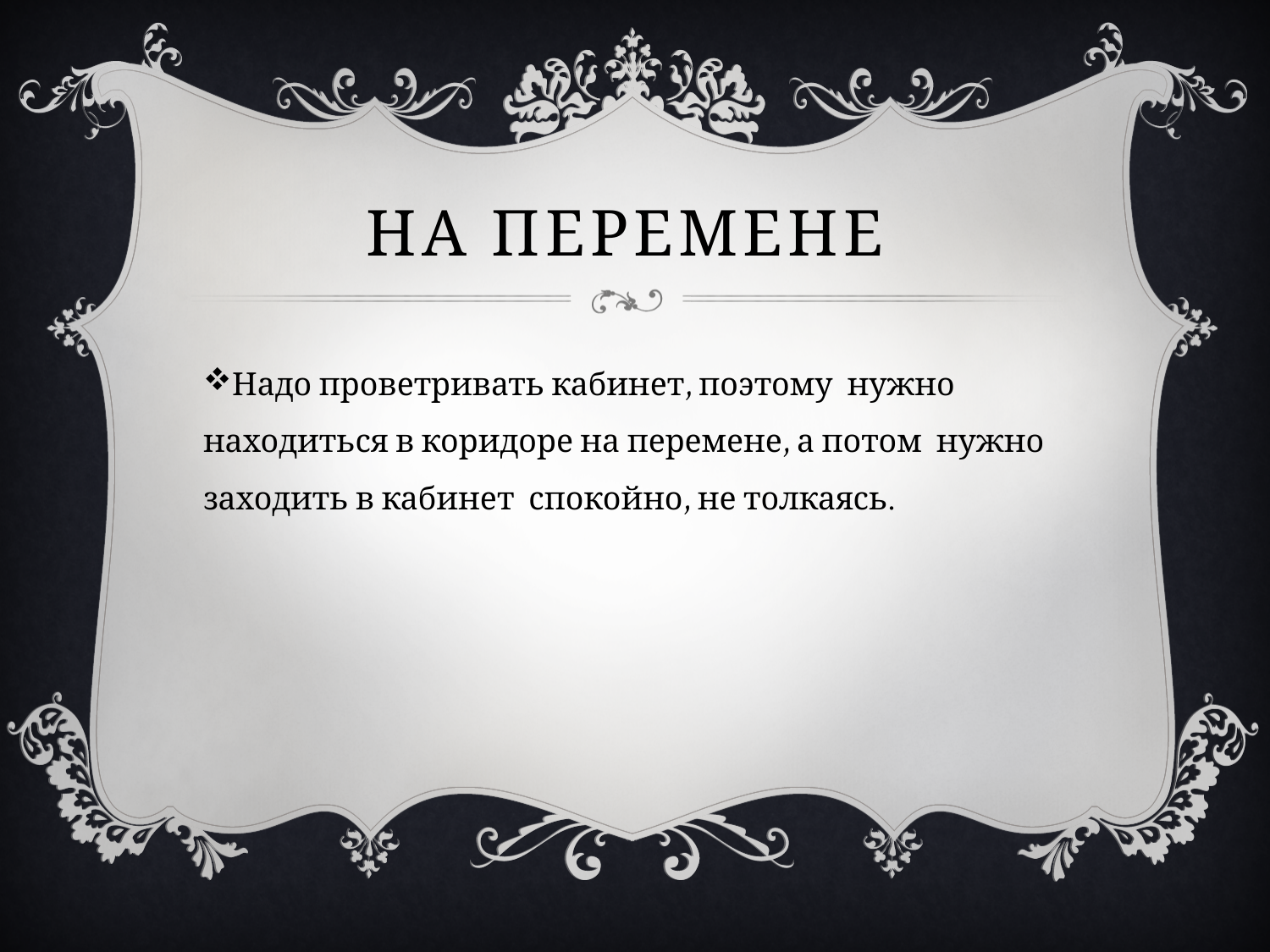

# На перемене
Надо проветривать кабинет, поэтому  нужно находиться в коридоре на перемене, а потом  нужно заходить в кабинет  спокойно, не толкаясь.